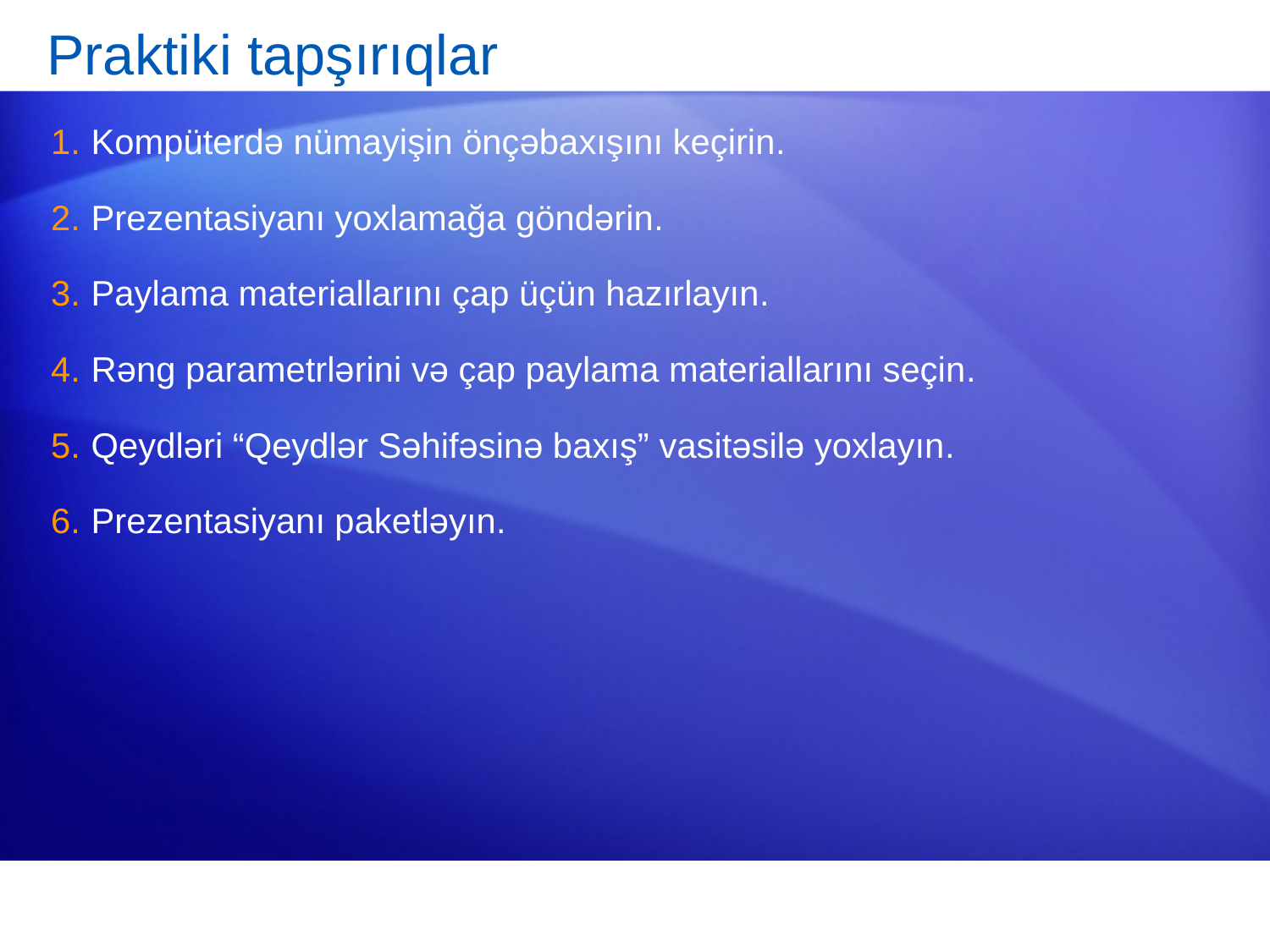

# Praktiki tapşırıqlar
Kompüterdə nümayişin önçəbaxışını keçirin.
Prezentasiyanı yoxlamağa göndərin.
Paylama materiallarını çap üçün hazırlayın.
Rəng parametrlərini və çap paylama materiallarını seçin.
Qeydləri “Qeydlər Səhifəsinə baxış” vasitəsilə yoxlayın.
Prezentasiyanı paketləyın.